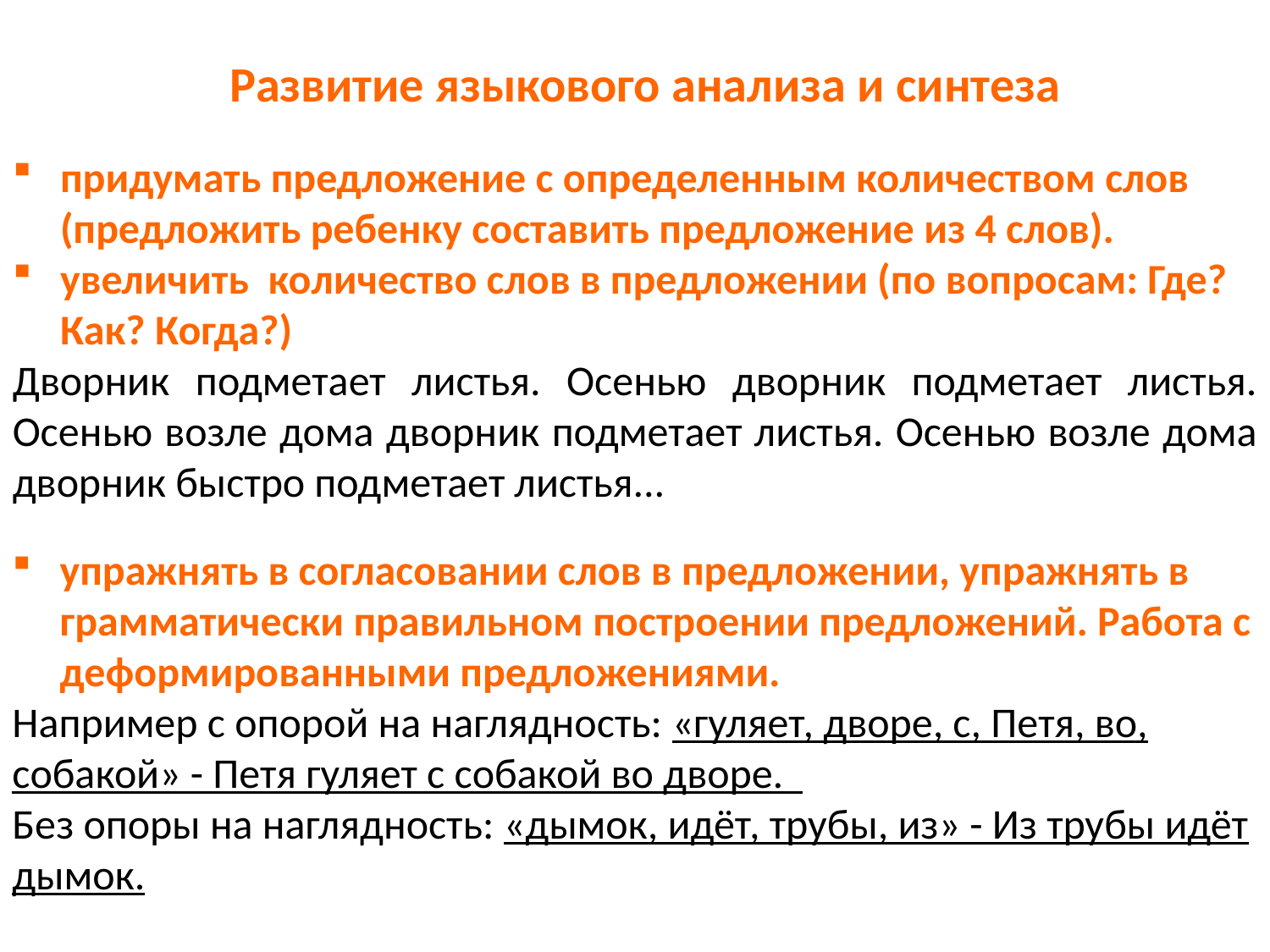

Развитие языкового анализа и синтеза
придумать предложение с определенным количеством слов (предложить ребенку составить предложение из 4 слов).
увеличить  количество слов в предложении (по вопросам: Где? Как? Когда?)
Дворник подметает листья. Осенью дворник подметает листья. Осенью возле дома дворник подметает листья. Осенью возле дома дворник быстро подметает листья...
упражнять в согласовании слов в предложении, упражнять в грамматически правильном построении предложений. Работа с деформированными предложениями.
Например с опорой на наглядность: «гуляет, дворе, с, Петя, во, собакой» - Петя гуляет с собакой во дворе.
Без опоры на наглядность: «дымок, идёт, трубы, из» - Из трубы идёт дымок.